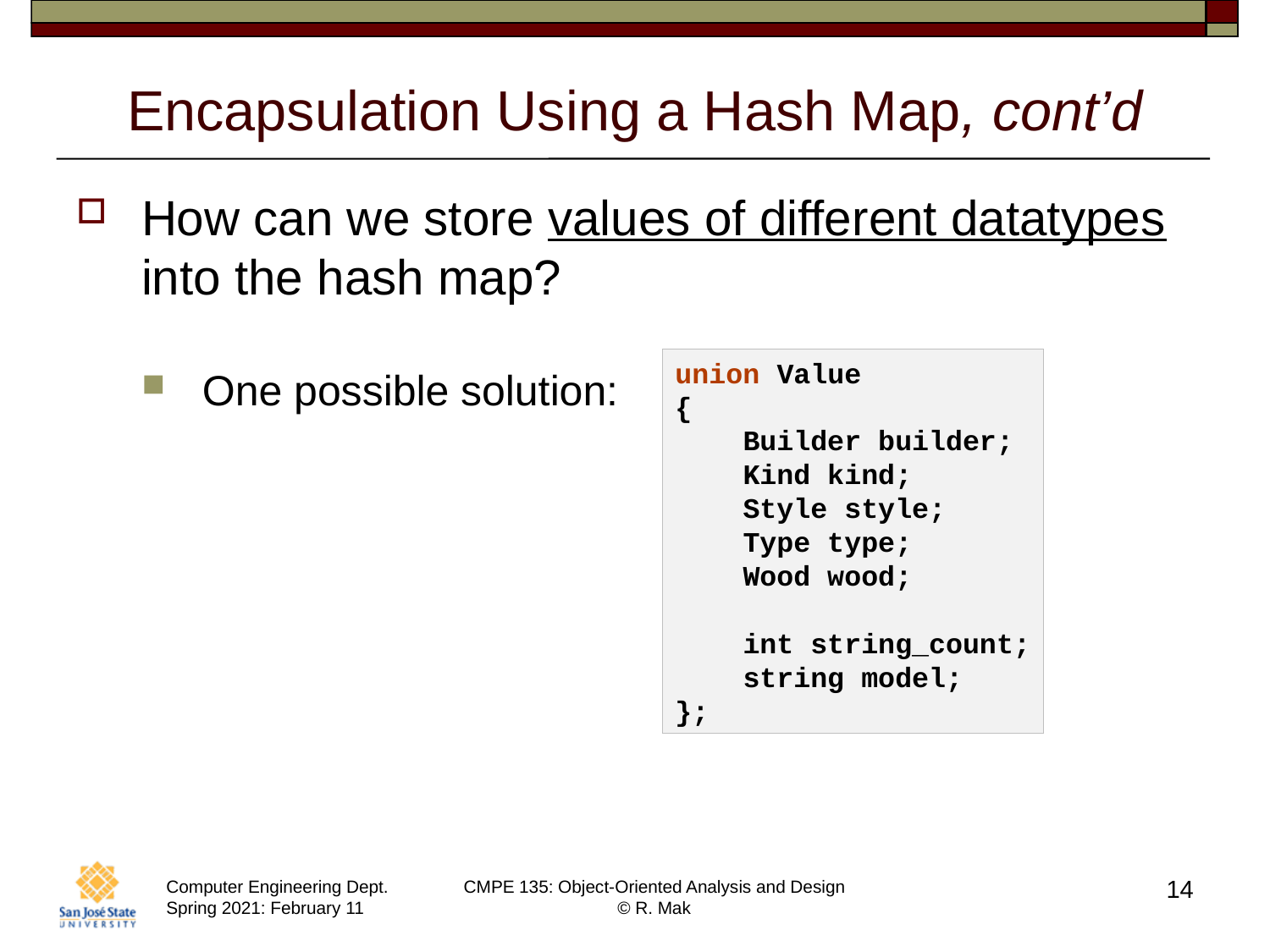

# Encapsulation Using a Hash Map, cont’d
How can we store values of different datatypes into the hash map?

One possible solution:
union Value
{
    Builder builder;
    Kind kind;
    Style style;
    Type type;
    Wood wood;

    int string_count;
    string model;
};
14